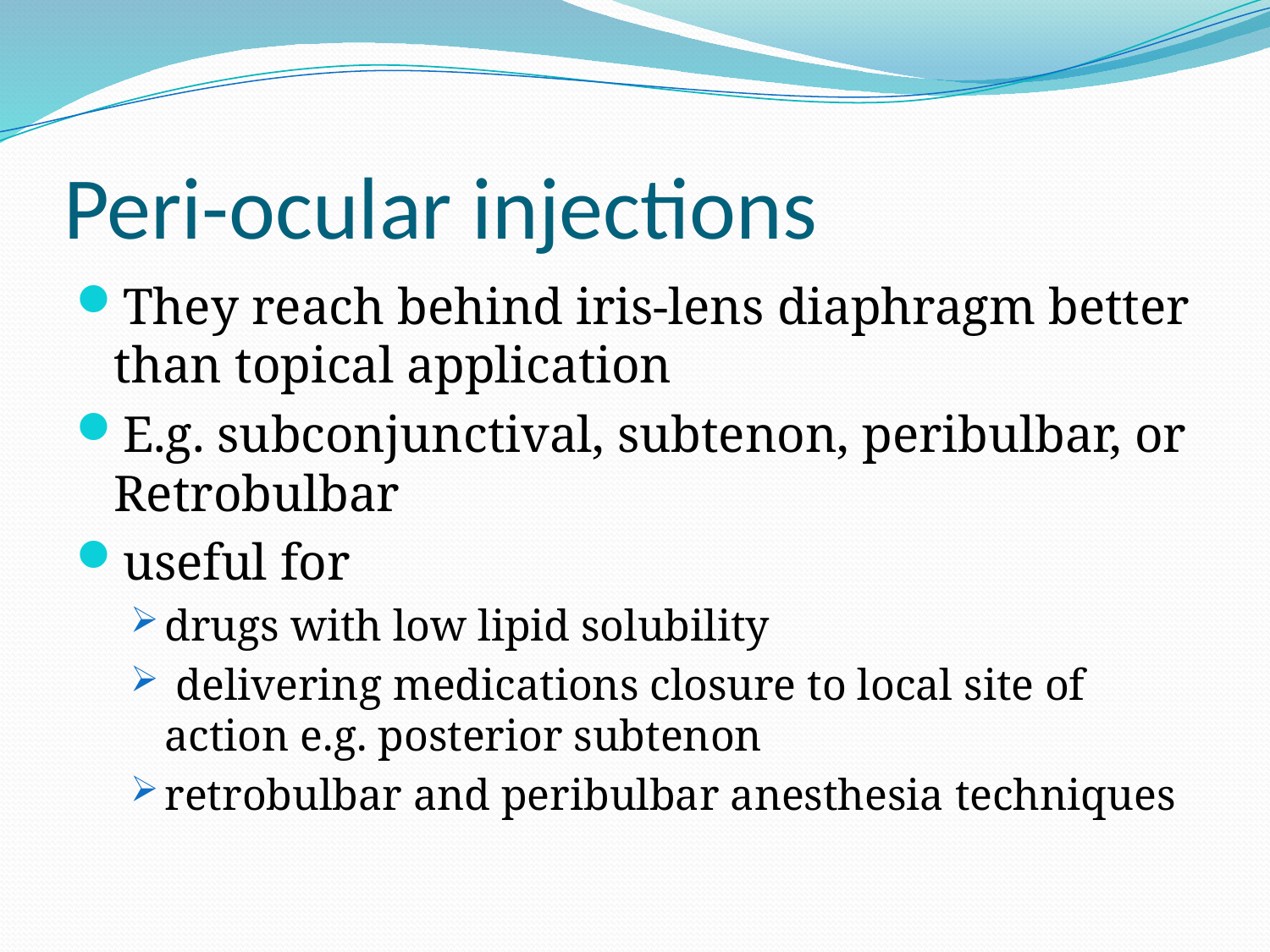

# Peri-ocular injections
They reach behind iris-lens diaphragm better than topical application
E.g. subconjunctival, subtenon, peribulbar, or Retrobulbar
useful for
drugs with low lipid solubility
 delivering medications closure to local site of action e.g. posterior subtenon
retrobulbar and peribulbar anesthesia techniques